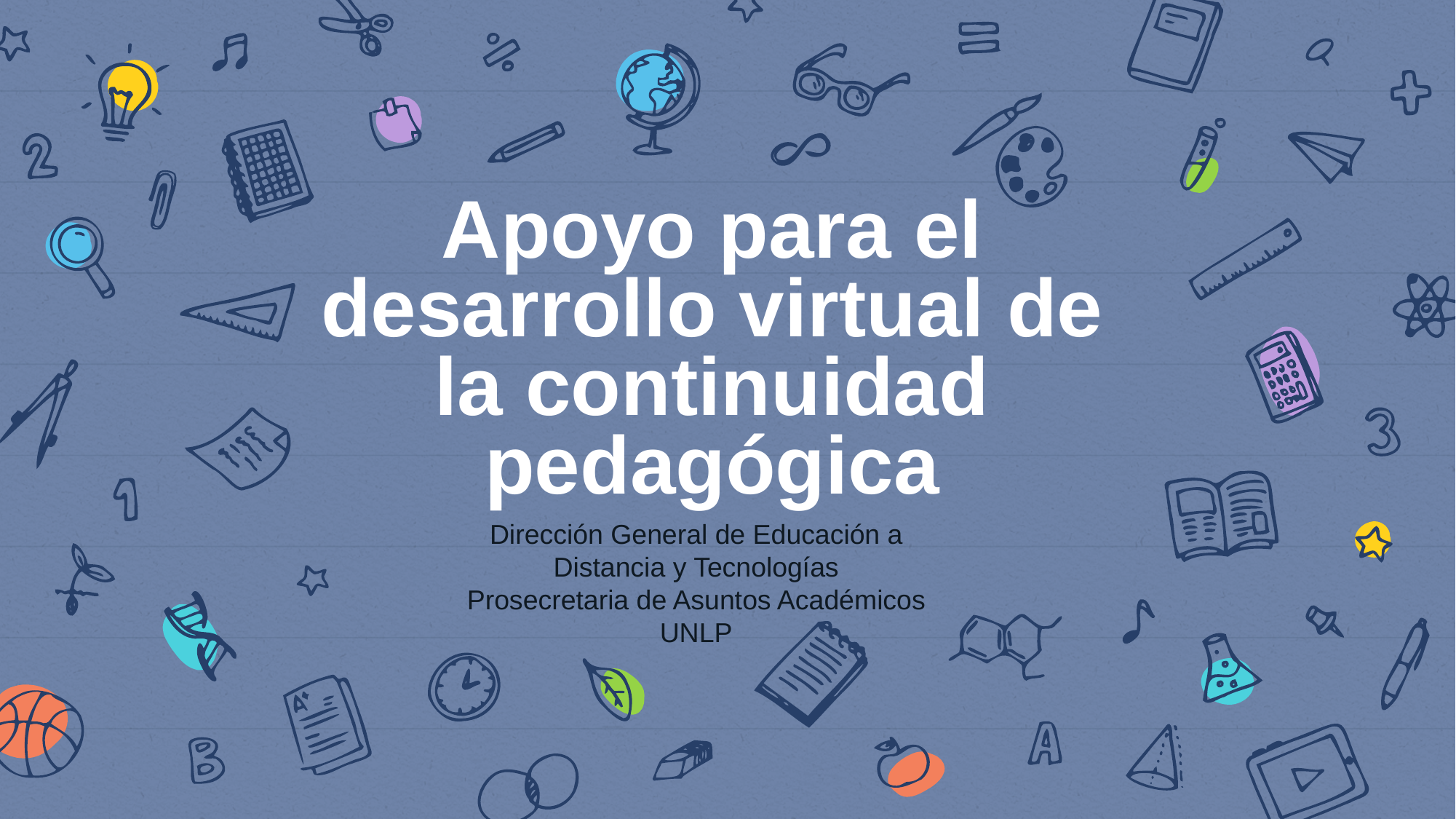

# Apoyo para el desarrollo virtual de la continuidad pedagógica
Dirección General de Educación a Distancia y Tecnologías
Prosecretaria de Asuntos Académicos
UNLP